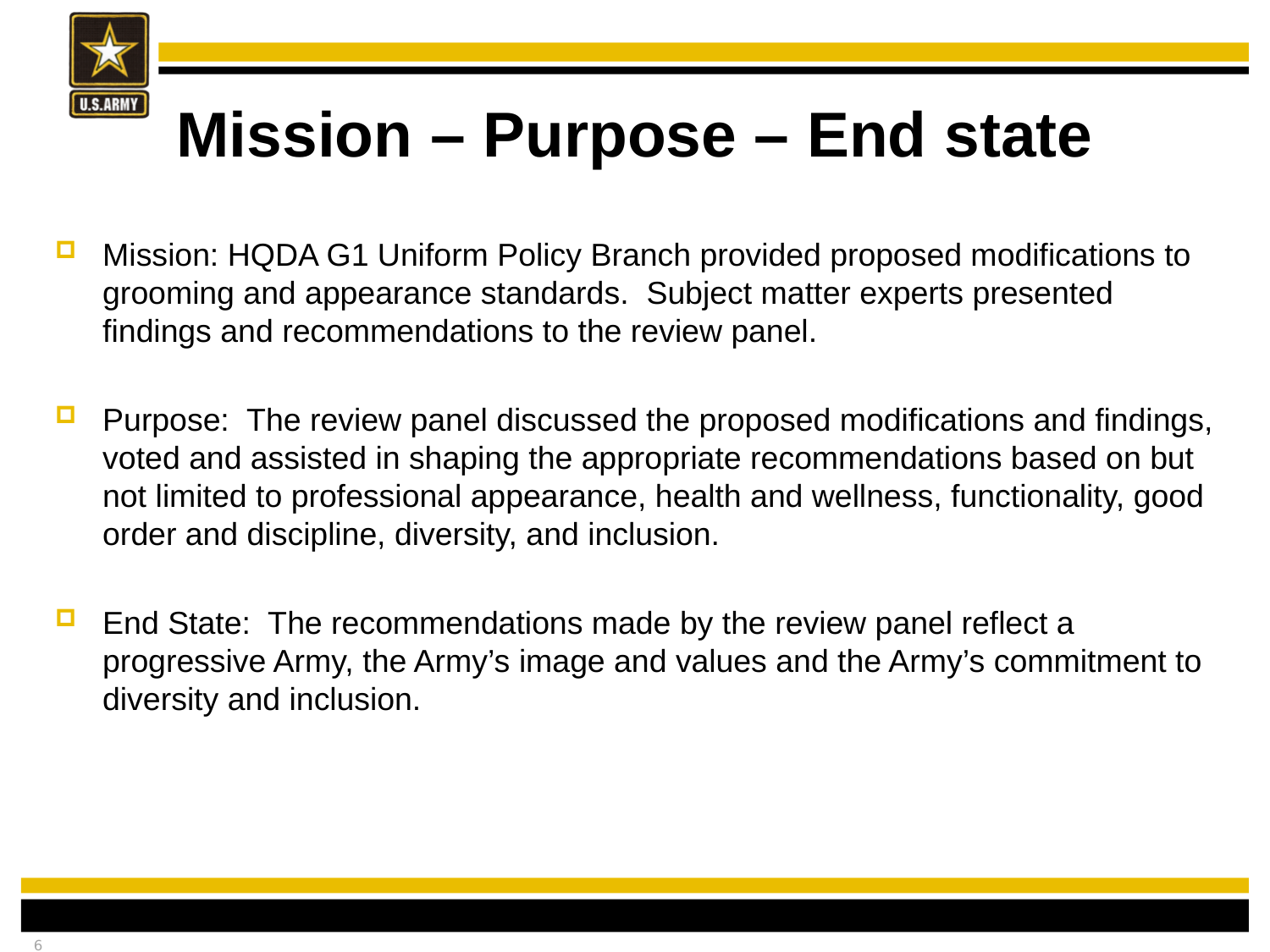

# Mission – Purpose – End state
Mission: HQDA G1 Uniform Policy Branch provided proposed modifications to grooming and appearance standards.  Subject matter experts presented findings and recommendations to the review panel.

Purpose:  The review panel discussed the proposed modifications and findings, voted and assisted in shaping the appropriate recommendations based on but not limited to professional appearance, health and wellness, functionality, good order and discipline, diversity, and inclusion.

End State:  The recommendations made by the review panel reflect a progressive Army, the Army’s image and values and the Army’s commitment to diversity and inclusion.
6